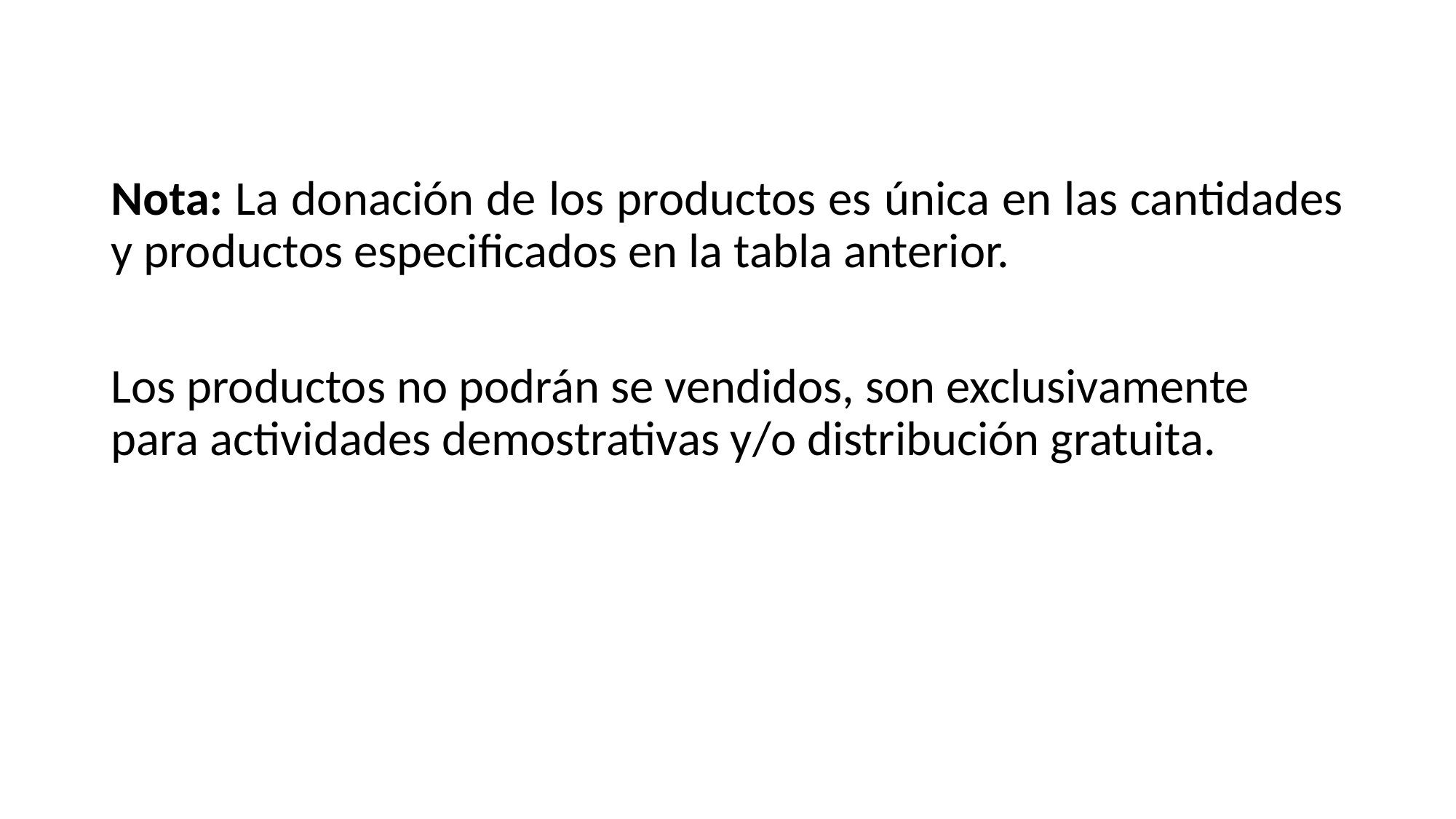

Nota: La donación de los productos es única en las cantidades y productos especificados en la tabla anterior.

Los productos no podrán se vendidos, son exclusivamente para actividades demostrativas y/o distribución gratuita.